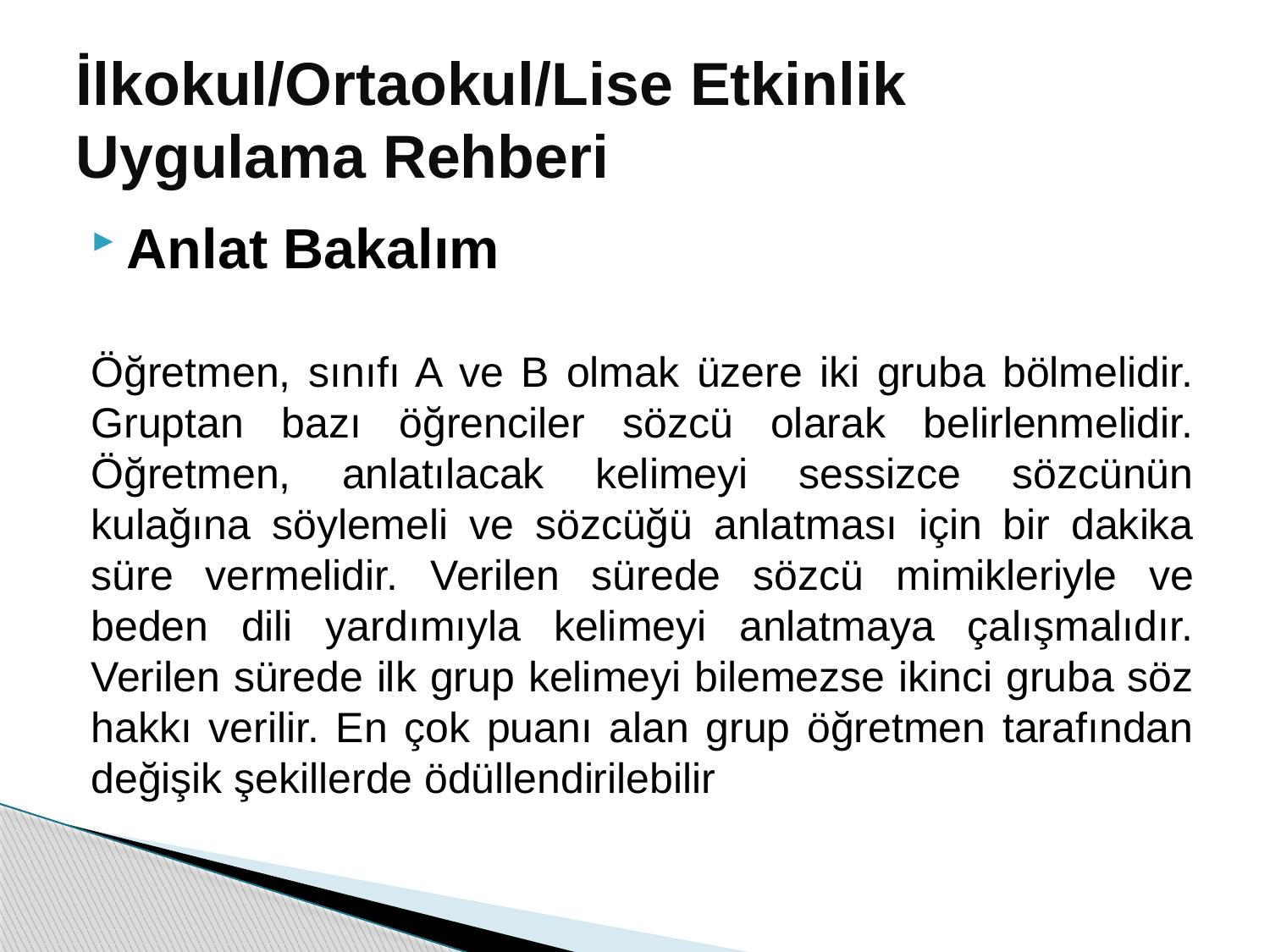

# İlkokul/Ortaokul/Lise Etkinlik Uygulama Rehberi
Anlat Bakalım

Öğretmen, sınıfı A ve B olmak üzere iki gruba bölmelidir. Gruptan bazı öğrenciler sözcü olarak belirlenmelidir. Öğretmen, anlatılacak kelimeyi sessizce sözcünün kulağına söylemeli ve sözcüğü anlatması için bir dakika süre vermelidir. Verilen sürede sözcü mimikleriyle ve beden dili yardımıyla kelimeyi anlatmaya çalışmalıdır. Verilen sürede ilk grup kelimeyi bilemezse ikinci gruba söz hakkı verilir. En çok puanı alan grup öğretmen tarafından değişik şekillerde ödüllendirilebilir